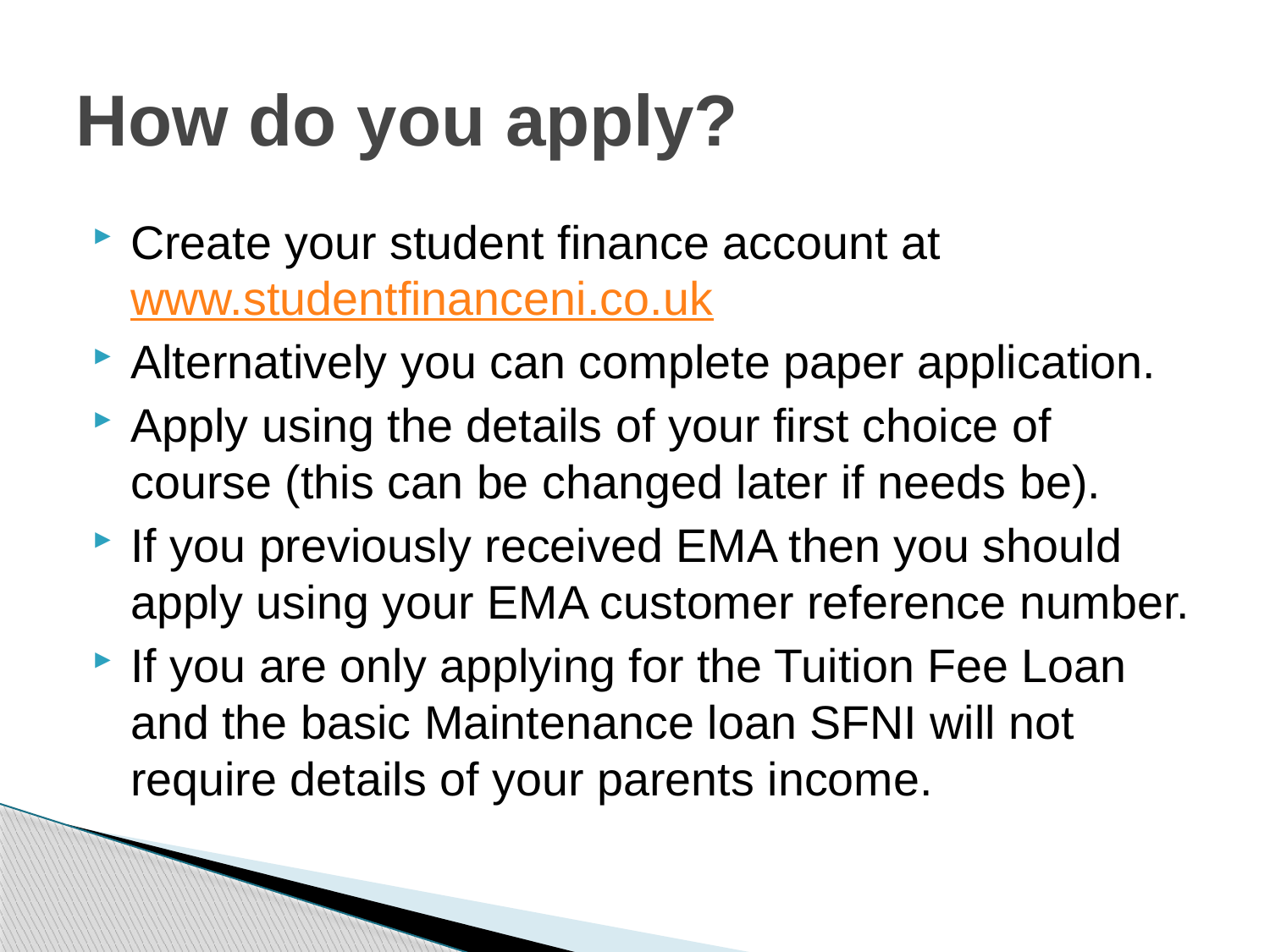

# How do you apply?
Create your student finance account at www.studentfinanceni.co.uk
Alternatively you can complete paper application.
Apply using the details of your first choice of course (this can be changed later if needs be).
If you previously received EMA then you should apply using your EMA customer reference number.
If you are only applying for the Tuition Fee Loan and the basic Maintenance loan SFNI will not require details of your parents income.